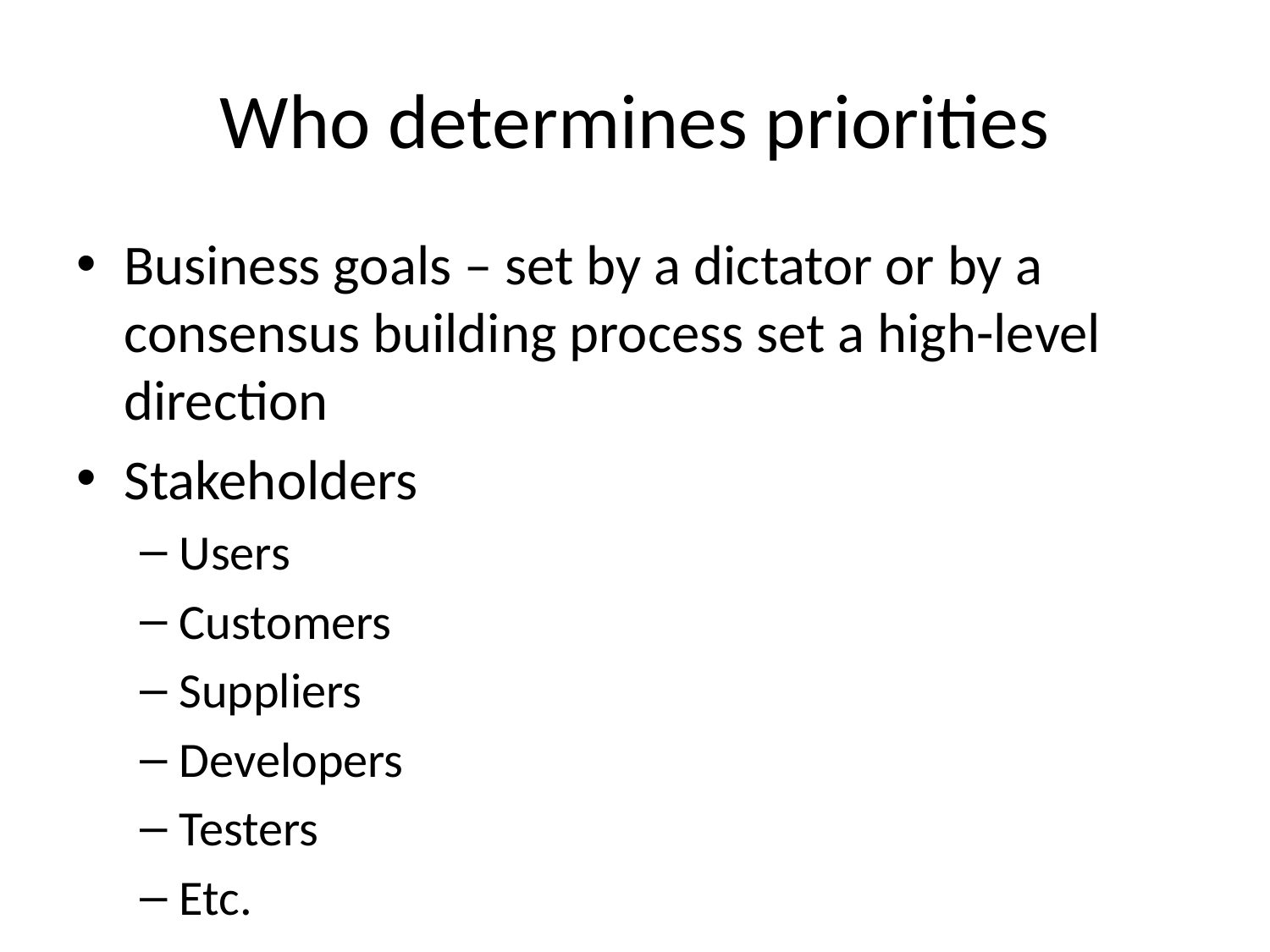

# Who determines priorities
Business goals – set by a dictator or by a consensus building process set a high-level direction
Stakeholders
Users
Customers
Suppliers
Developers
Testers
Etc.